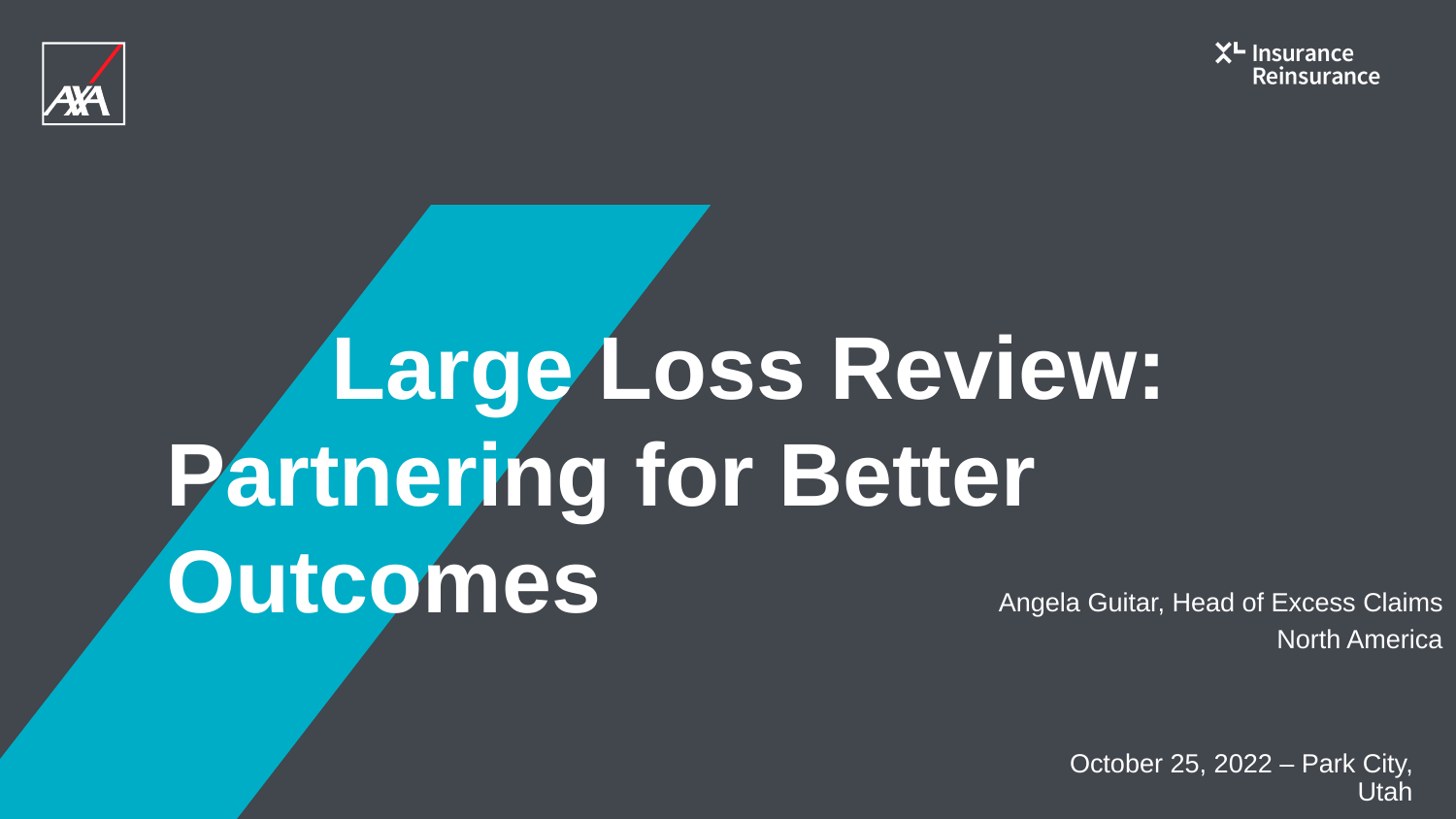

# Large Loss Review: Partnering for Better Outcomes
Angela Guitar, Head of Excess Claims
 North America

October 25, 2022 – Park City, Utah